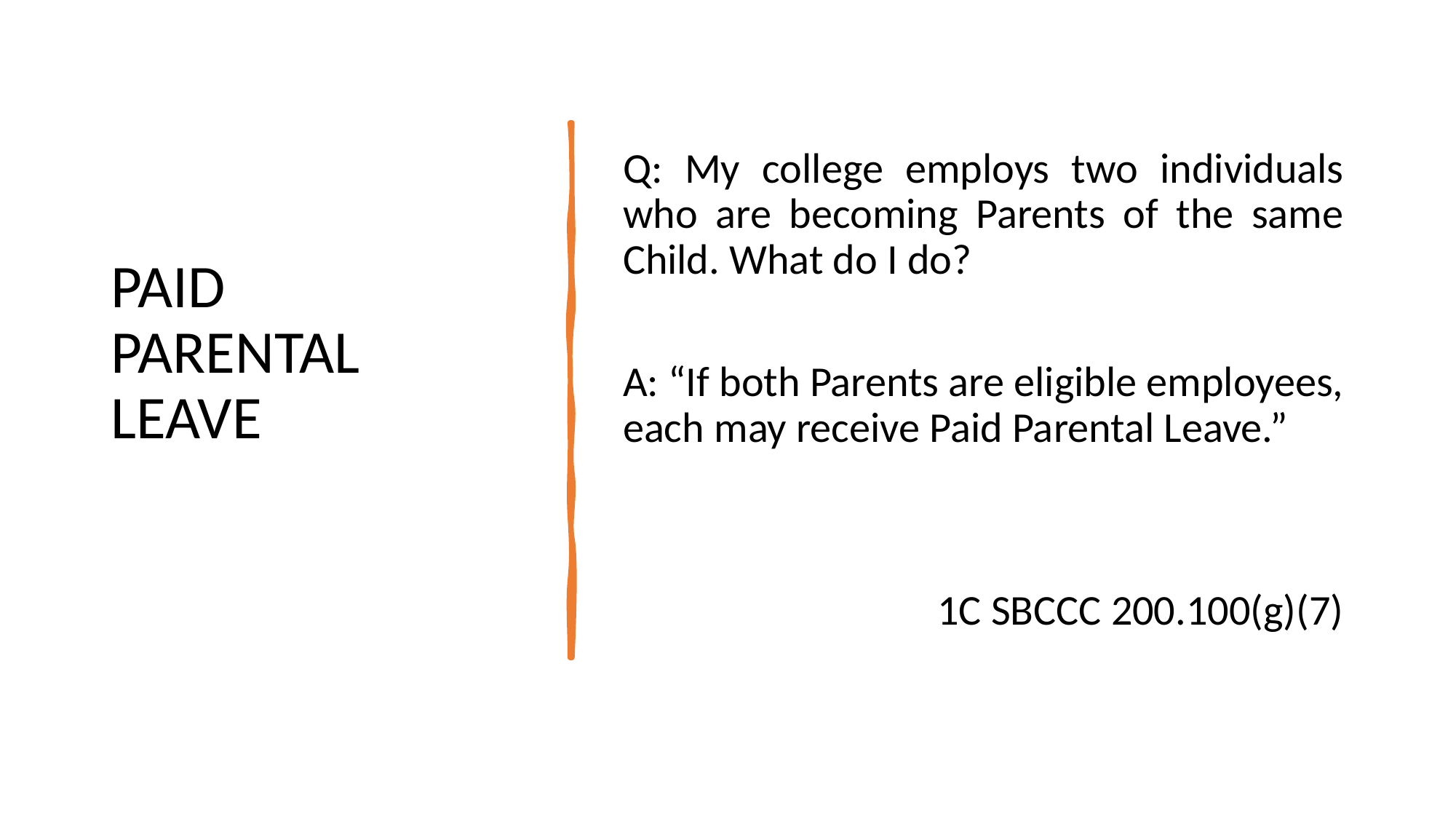

# PAID PARENTAL LEAVE
Q: My college employs two individuals who are becoming Parents of the same Child. What do I do?

A: “If both Parents are eligible employees, each may receive Paid Parental Leave.”

1C SBCCC 200.100(g)(7)